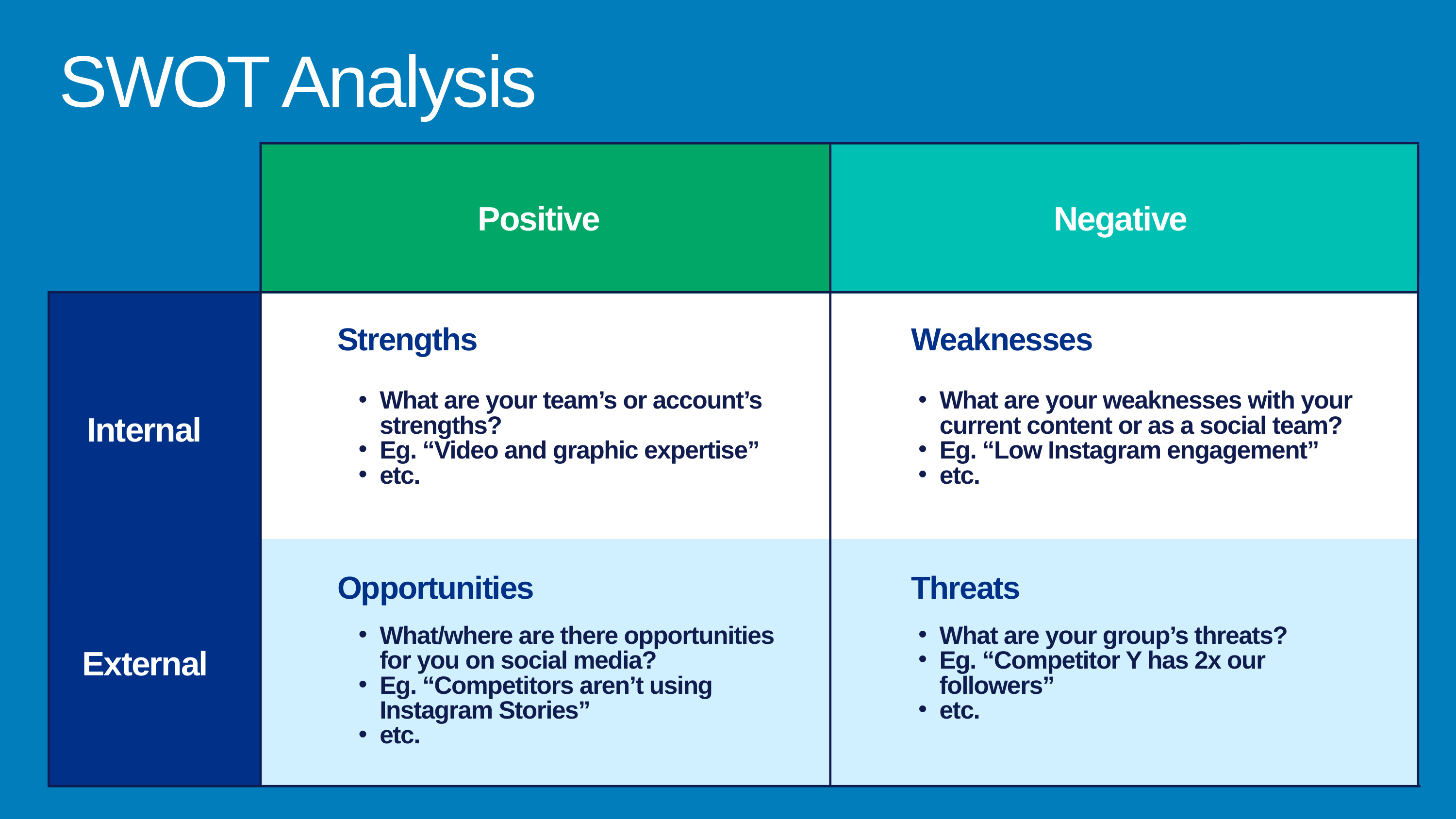

SWOT Analysis

Positive
Negative

Strengths
Weaknesses
What are your team’s or account’s strengths?
Eg. “Video and graphic expertise”
etc.
What are your weaknesses with your current content or as a social team?
Eg. “Low Instagram engagement”
etc.
Internal

Opportunities
Threats
What/where are there opportunities for you on social media?
Eg. “Competitors aren’t using Instagram Stories”
etc.
What are your group’s threats?
Eg. “Competitor Y has 2x our followers”
etc.
External